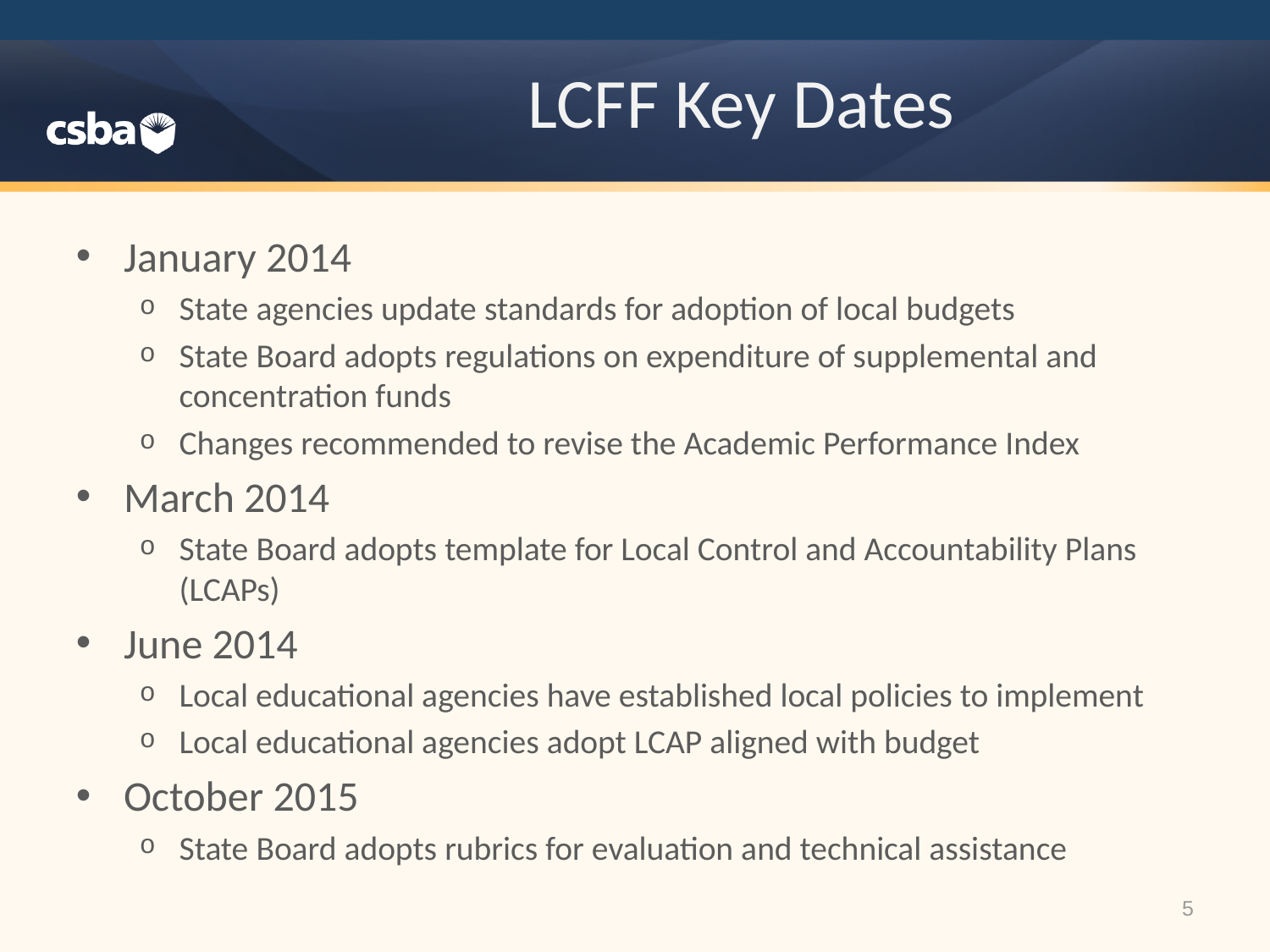

# LCFF Key Dates
January 2014
State agencies update standards for adoption of local budgets
State Board adopts regulations on expenditure of supplemental and concentration funds
Changes recommended to revise the Academic Performance Index
March 2014
State Board adopts template for Local Control and Accountability Plans (LCAPs)
June 2014
Local educational agencies have established local policies to implement
Local educational agencies adopt LCAP aligned with budget
October 2015
State Board adopts rubrics for evaluation and technical assistance
5